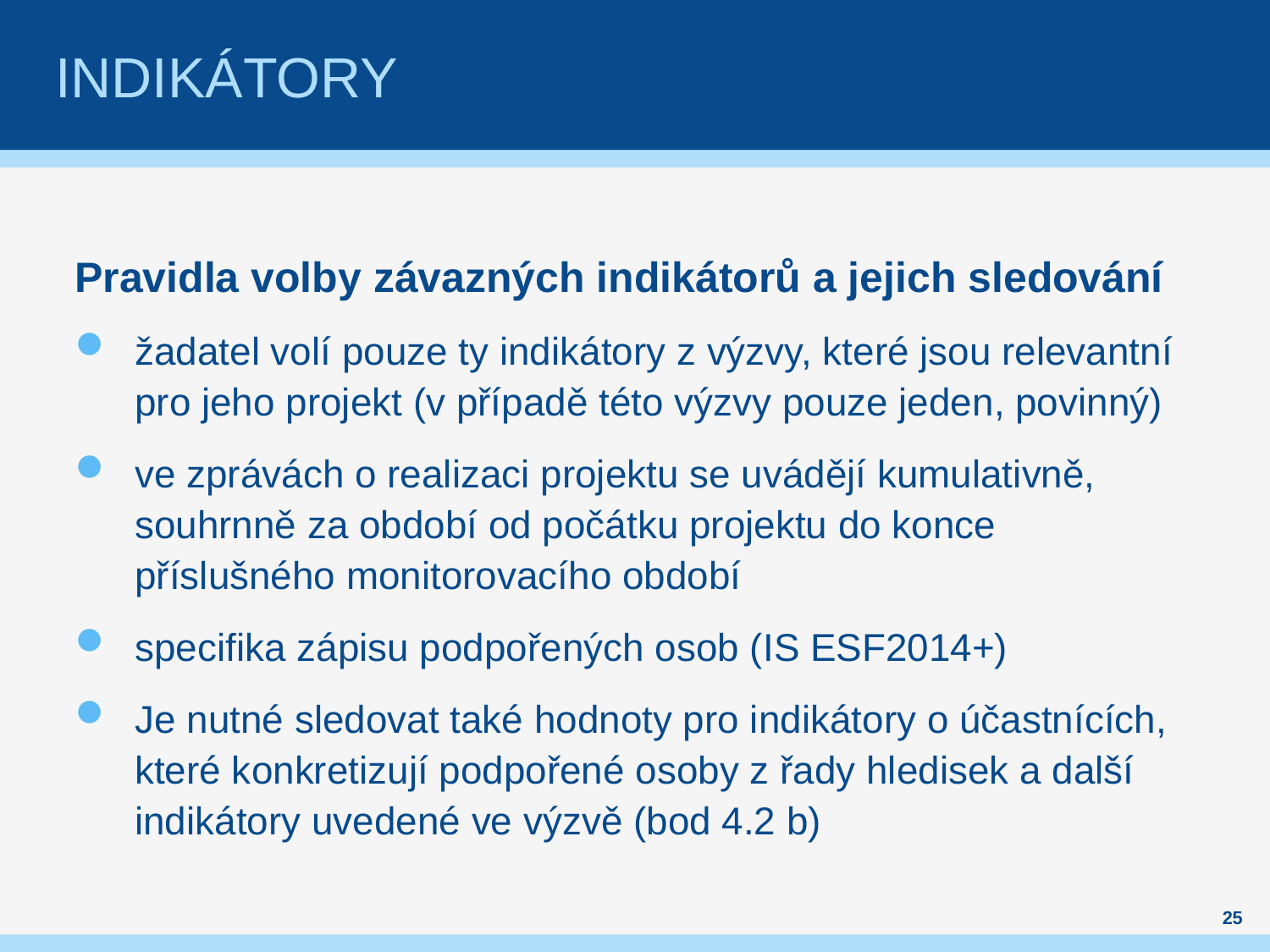

# INDIKÁTORY
Pravidla volby závazných indikátorů a jejich sledování
žadatel volí pouze ty indikátory z výzvy, které jsou relevantní pro jeho projekt (v případě této výzvy pouze jeden, povinný)
ve zprávách o realizaci projektu se uvádějí kumulativně,
souhrnně za období od počátku projektu do konce příslušného monitorovacího období
specifika zápisu podpořených osob (IS ESF2014+)
Je nutné sledovat také hodnoty pro indikátory o účastnících, které konkretizují podpořené osoby z řady hledisek a další indikátory uvedené ve výzvě (bod 4.2 b)

25